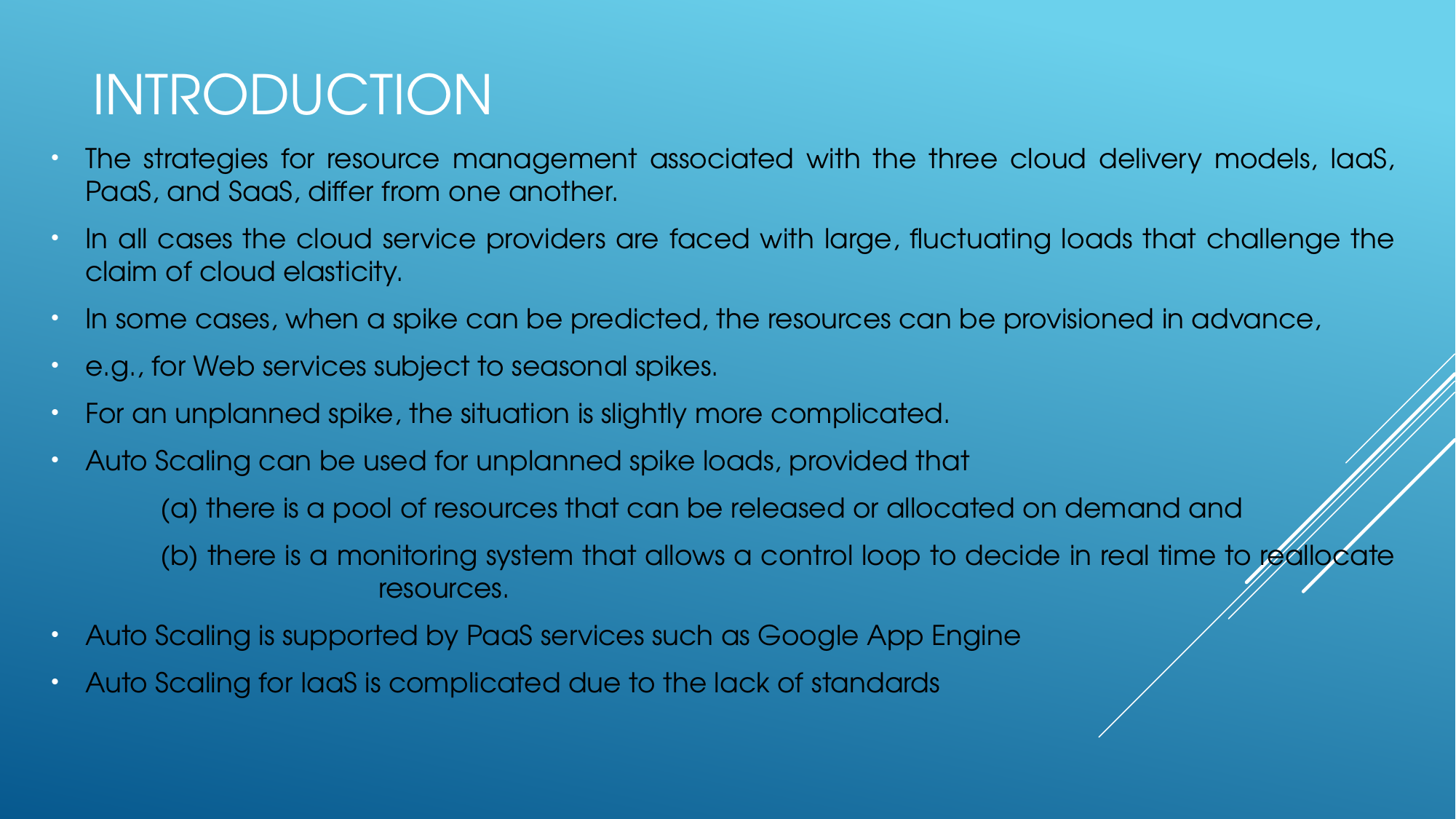

# INTRODUCTION
The strategies for resource management associated with the three cloud delivery models, IaaS, PaaS, and SaaS, differ from one another.
In all cases the cloud service providers are faced with large, fluctuating loads that challenge the claim of cloud elasticity.
In some cases, when a spike can be predicted, the resources can be provisioned in advance,
e.g., for Web services subject to seasonal spikes.
For an unplanned spike, the situation is slightly more complicated.
Auto Scaling can be used for unplanned spike loads, provided that
	(a) there is a pool of resources that can be released or allocated on demand and
	(b) there is a monitoring system that allows a control loop to decide in real time to reallocate 			resources.
Auto Scaling is supported by PaaS services such as Google App Engine
Auto Scaling for IaaS is complicated due to the lack of standards